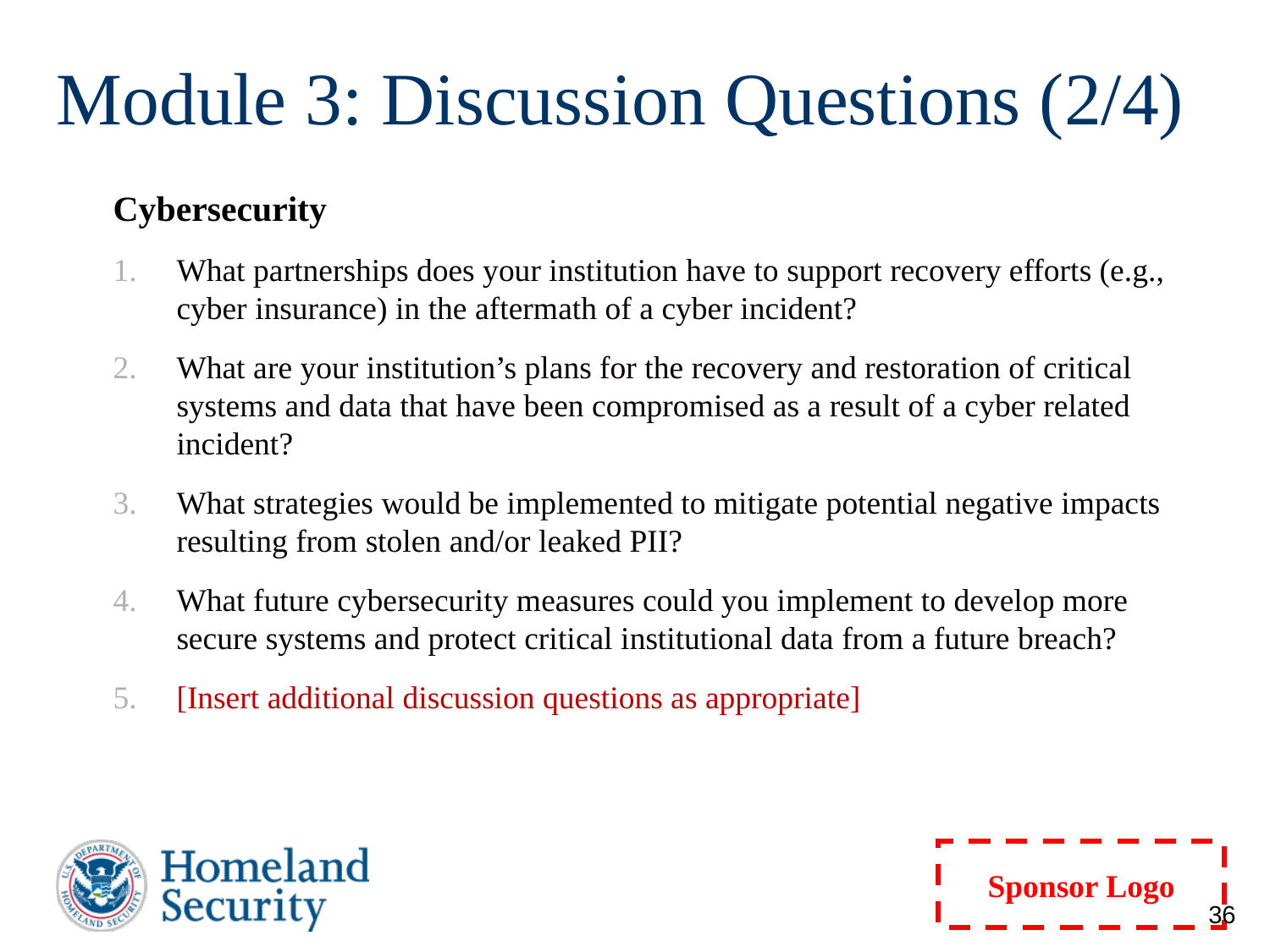

# Module 3: Discussion Questions (2/4)
Cybersecurity
What partnerships does your institution have to support recovery efforts (e.g., cyber insurance) in the aftermath of a cyber incident?
What are your institution’s plans for the recovery and restoration of critical systems and data that have been compromised as a result of a cyber related incident?
What strategies would be implemented to mitigate potential negative impacts resulting from stolen and/or leaked PII?
What future cybersecurity measures could you implement to develop more secure systems and protect critical institutional data from a future breach?
[Insert additional discussion questions as appropriate]
36